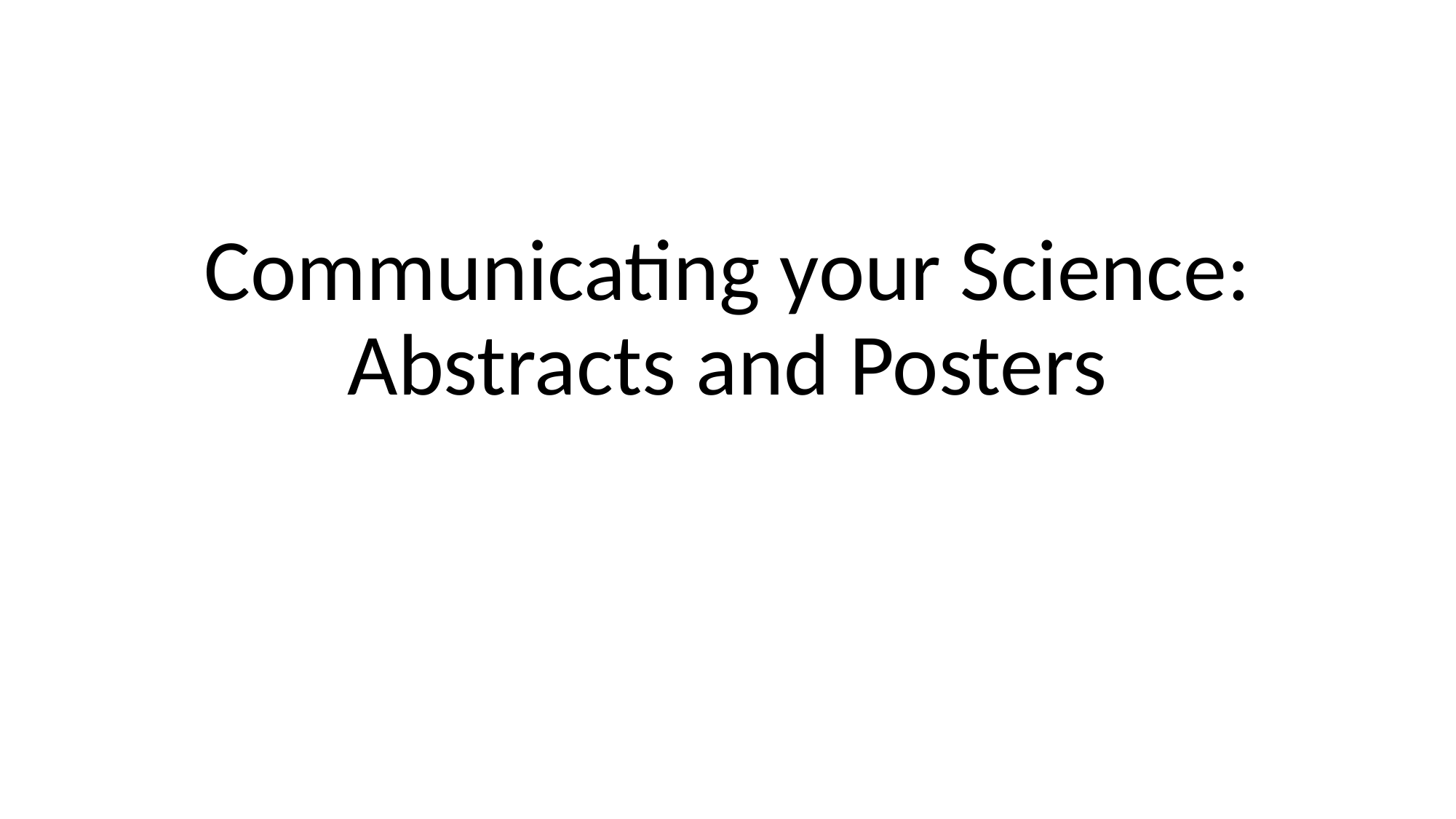

# Communicating your Science: Abstracts and Posters